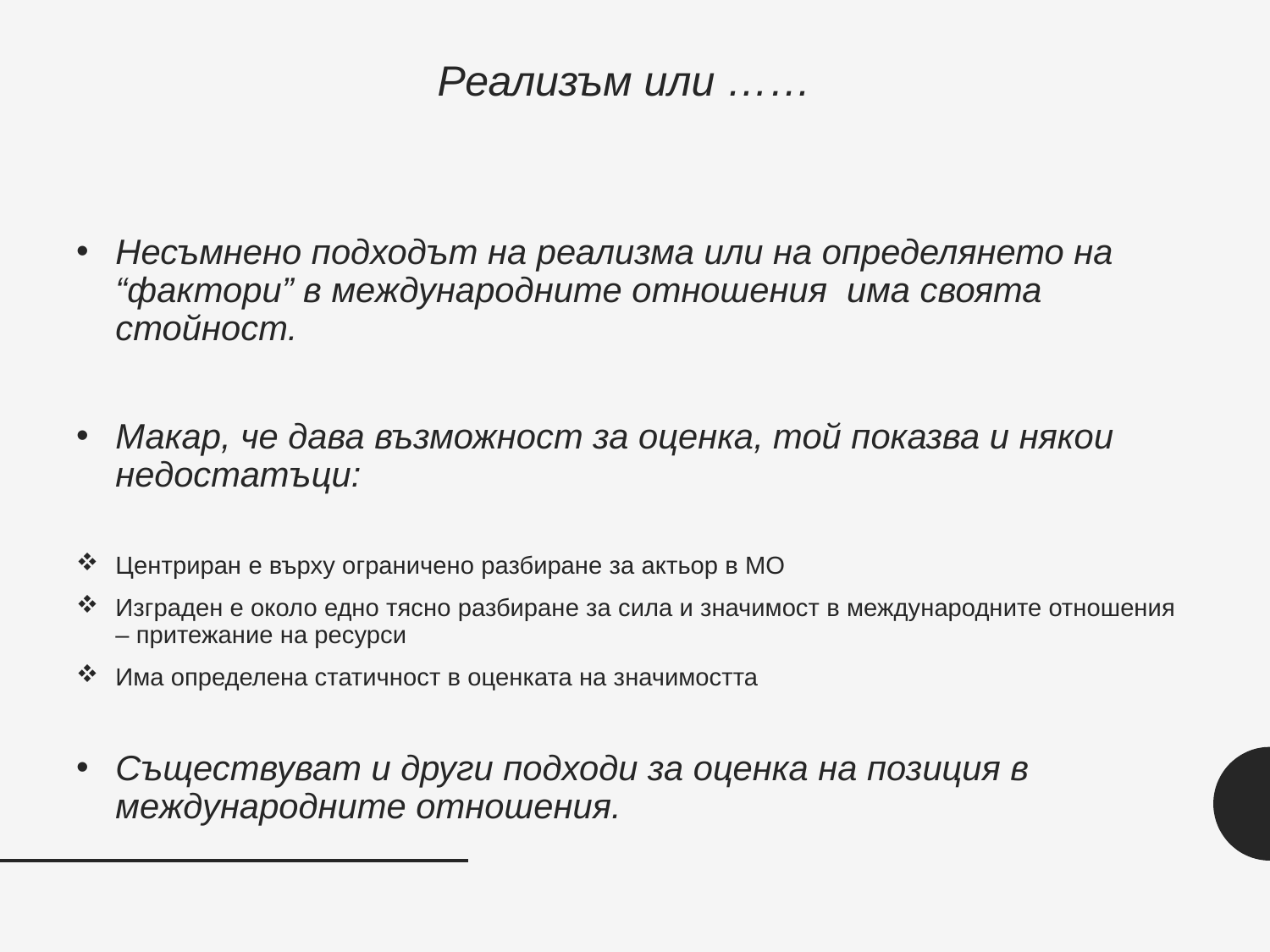

# Реализъм или ……

Несъмнено подходът на реализма или на определянето на “фактори” в международните отношения  има своята стойност.

Макар, че дава възможност за оценка, той показва и някои недостатъци:

Центриран е върху ограничено разбиране за актьор в МО
Изграден е около едно тясно разбиране за сила и значимост в международните отношения – притежание на ресурси
Има определена статичност в оценката на значимостта

Съществуват и други подходи за оценка на позиция в международните отношения.